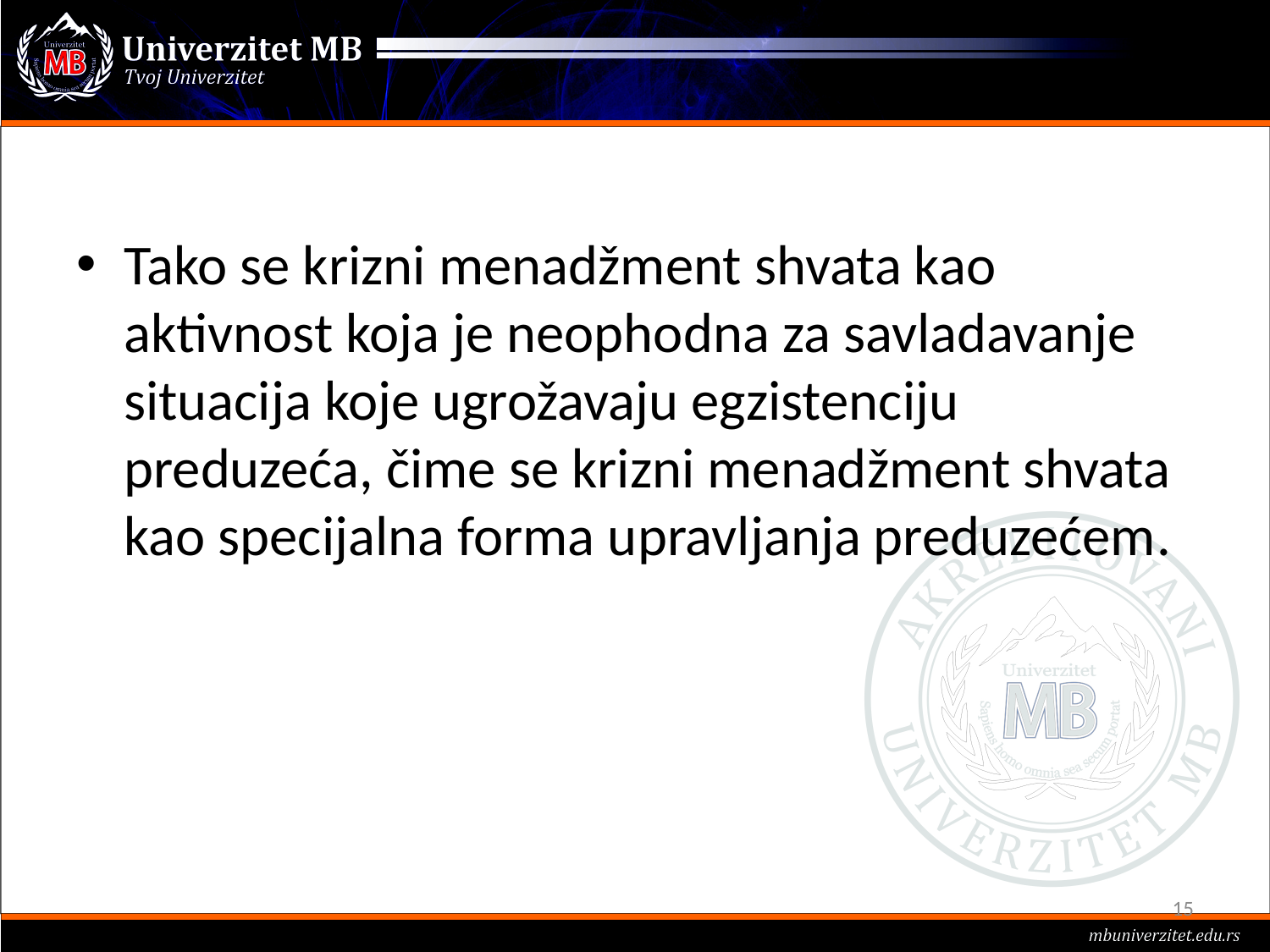

#
Tako se krizni menadžment shvata kao aktivnost koja je neophodna za savladavanje situacija koje ugrožavaju egzistenciju preduzeća, čime se krizni menadžment shvata kao specijalna forma upravljanja preduzećem.
15